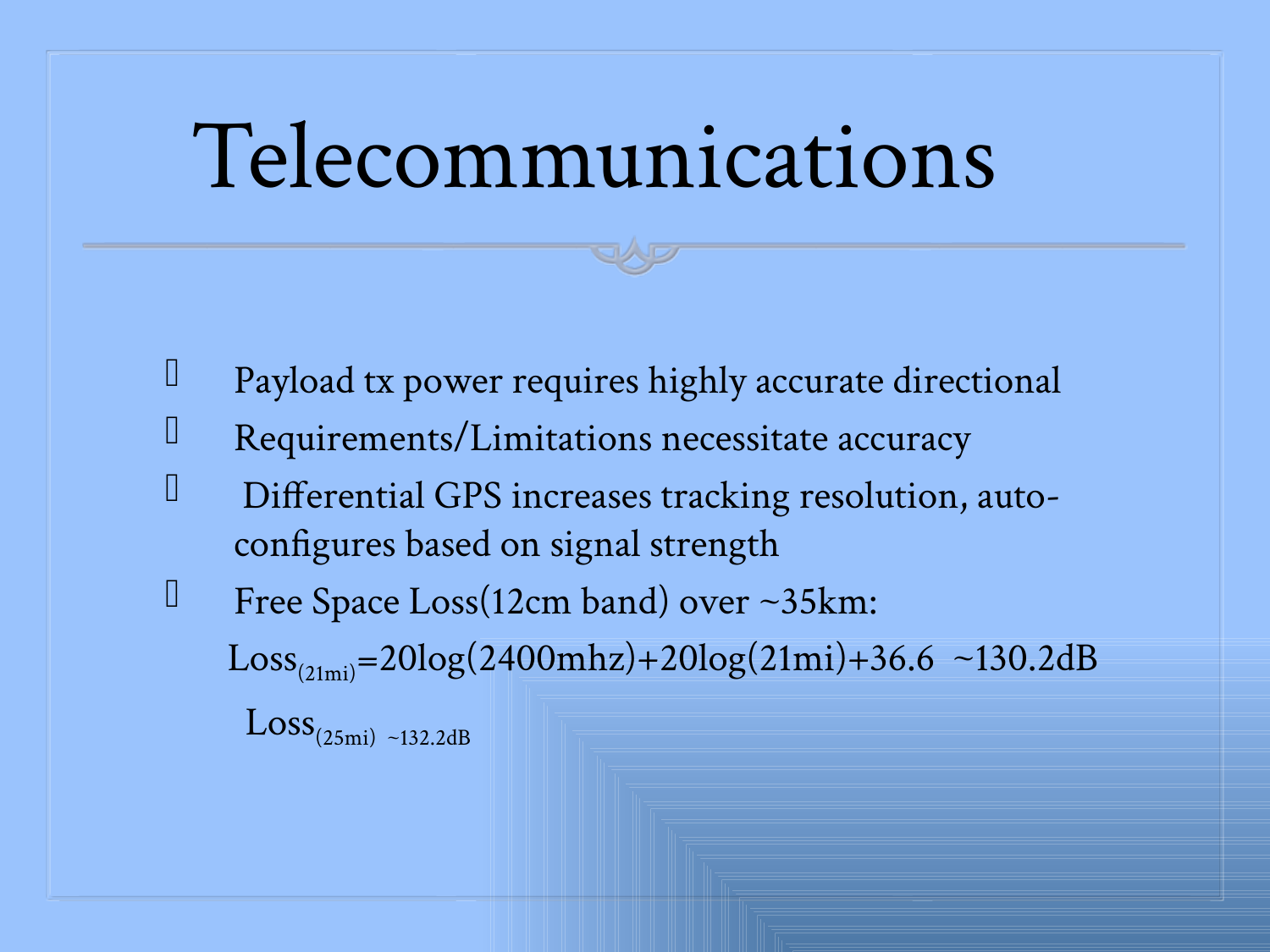

# Telecommunications

Payload tx power requires highly accurate directional
Requirements/Limitations necessitate accuracy
 Differential GPS increases tracking resolution, auto-configures based on signal strength
Free Space Loss(12cm band) over ~35km:
       Loss(21mi)=20log(2400mhz)+20log(21mi)+36.6  ~130.2dB
         Loss(25mi)  ~132.2dB